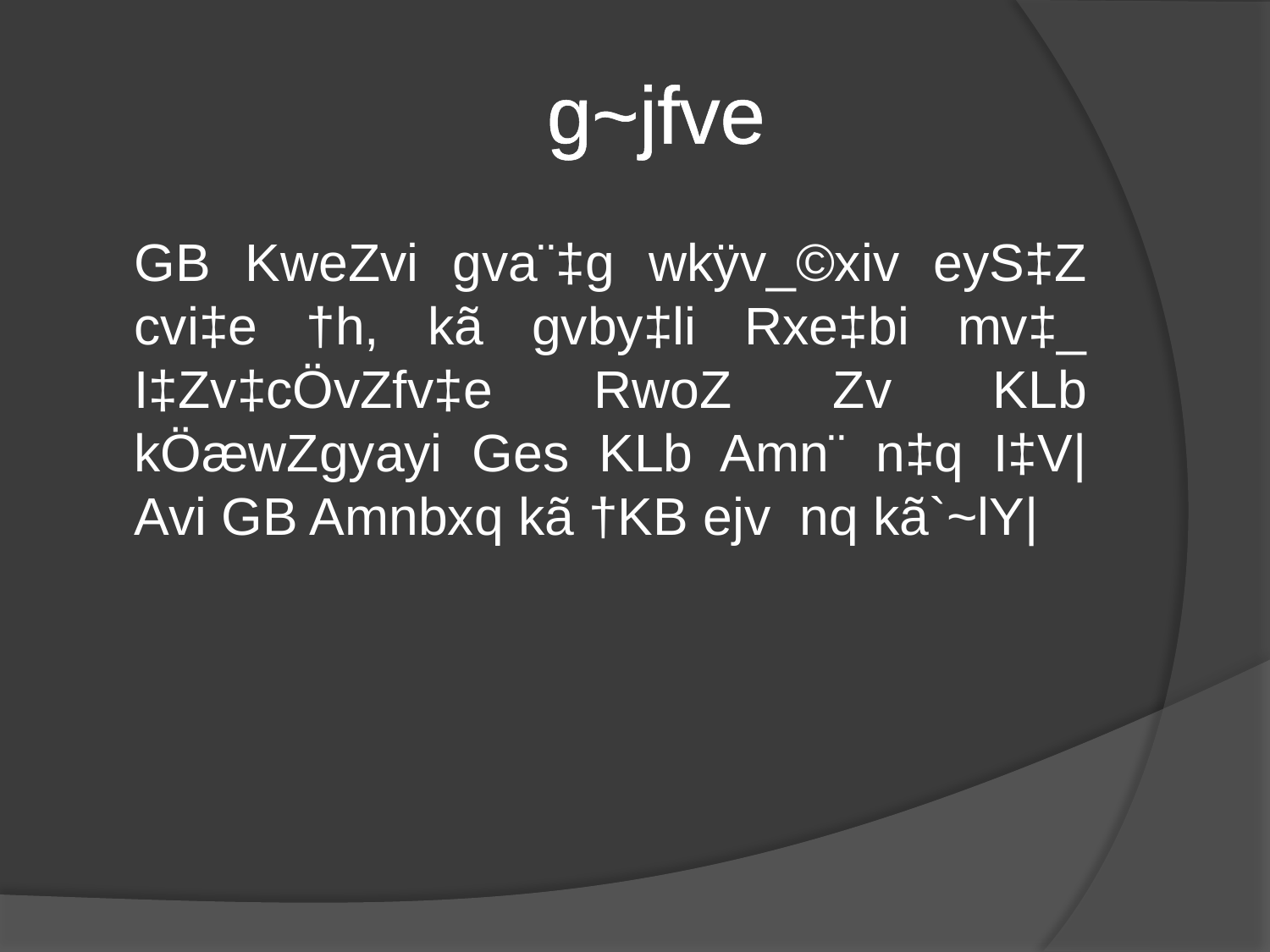

# g~jfve
	GB KweZvi gva¨‡g wkÿv_©xiv eyS‡Z cvi‡e †h, kã gvby‡li Rxe‡bi mv‡_ I‡Zv‡cÖvZfv‡e RwoZ Zv KLb kÖæwZgyayi Ges KLb Amn¨ n‡q I‡V| Avi GB Amnbxq kã †KB ejv  nq kã`~lY|